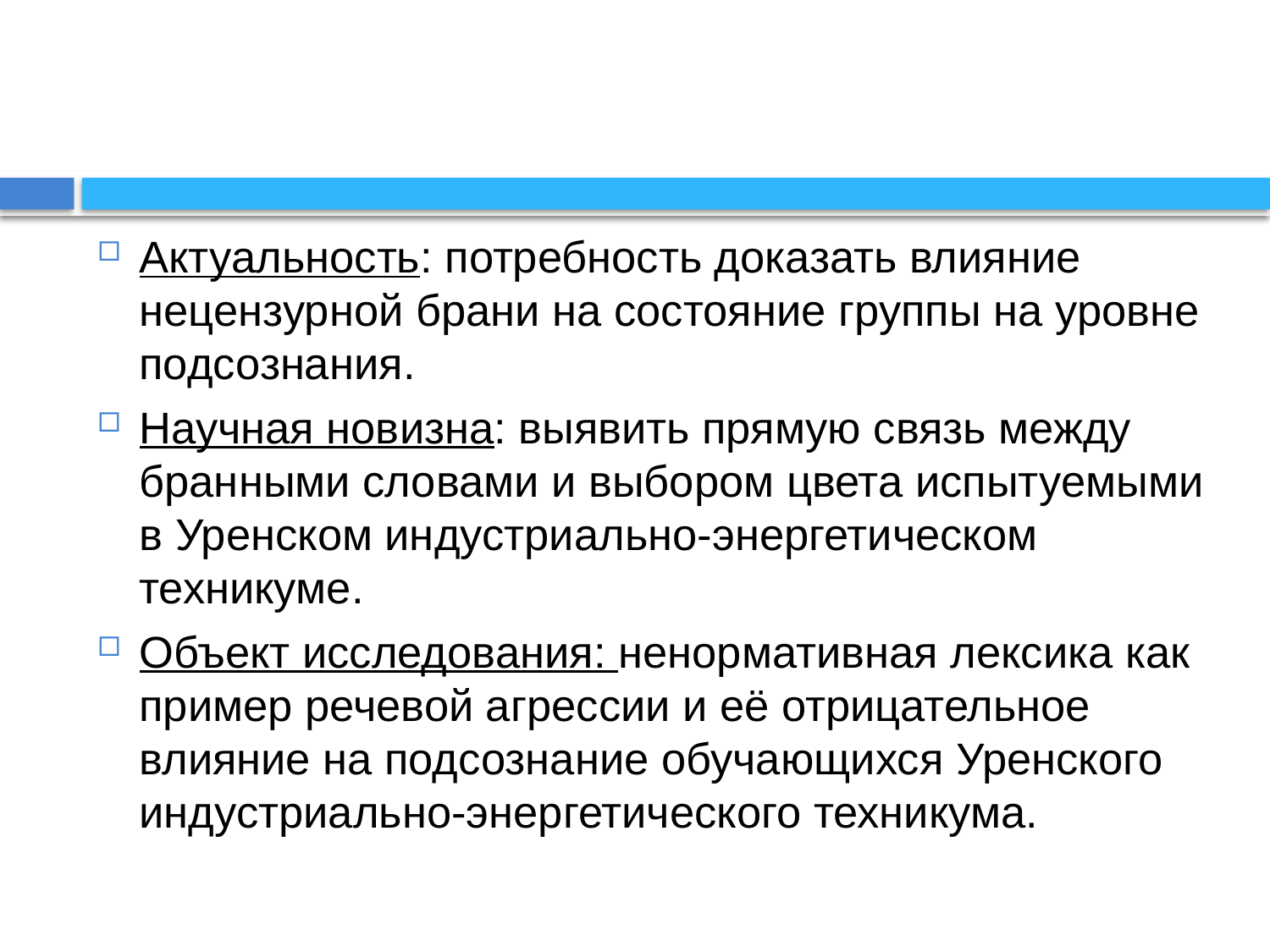

#
Актуальность: потребность доказать влияние нецензурной брани на состояние группы на уровне подсознания.
Научная новизна: выявить прямую связь между бранными словами и выбором цвета испытуемыми в Уренском индустриально-энергетическом техникуме.
Объект исследования: ненормативная лексика как пример речевой агрессии и её отрицательное влияние на подсознание обучающихся Уренского индустриально-энергетического техникума.